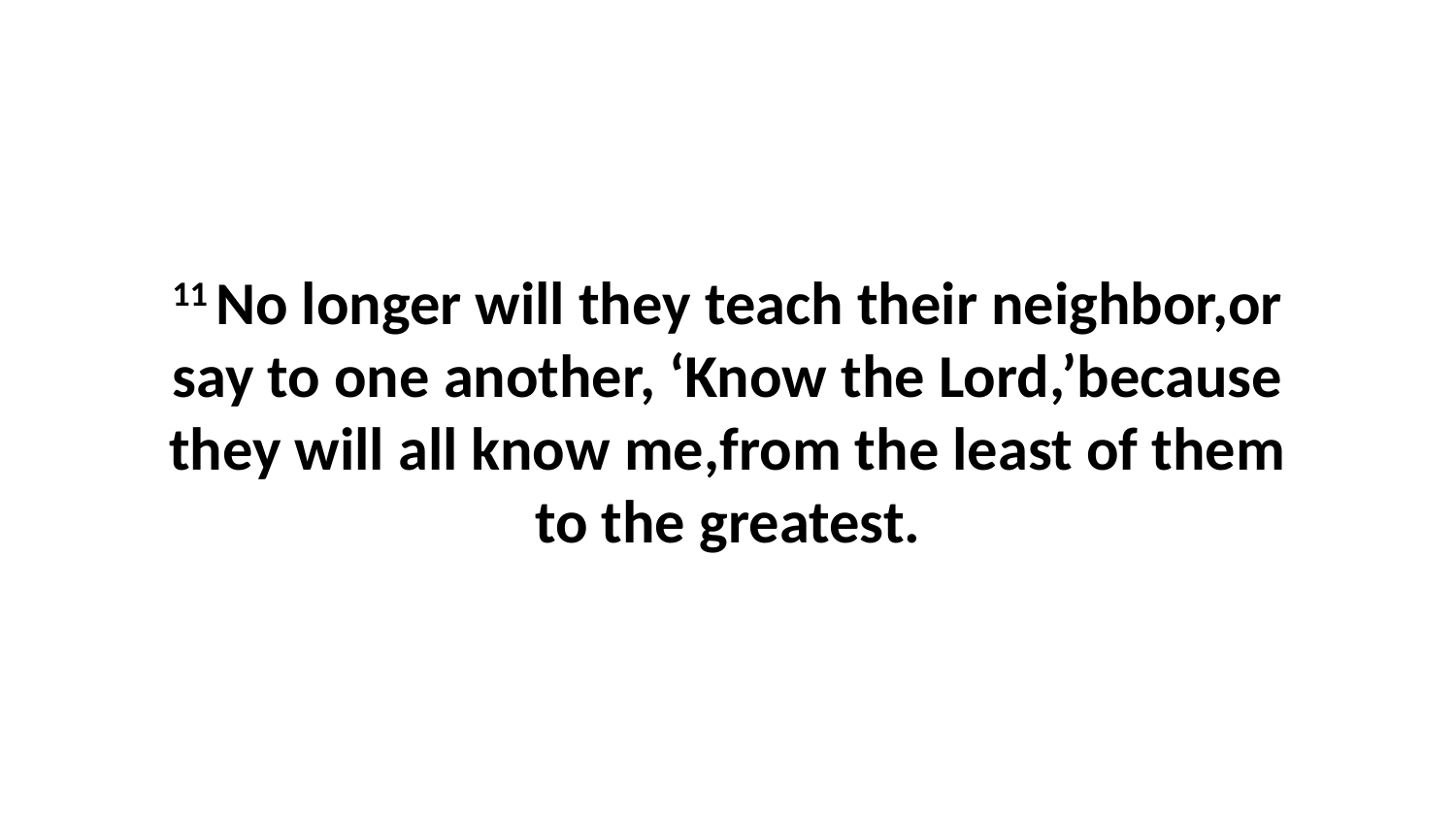

11 No longer will they teach their neighbor,or say to one another, ‘Know the Lord,’because they will all know me,from the least of them to the greatest.